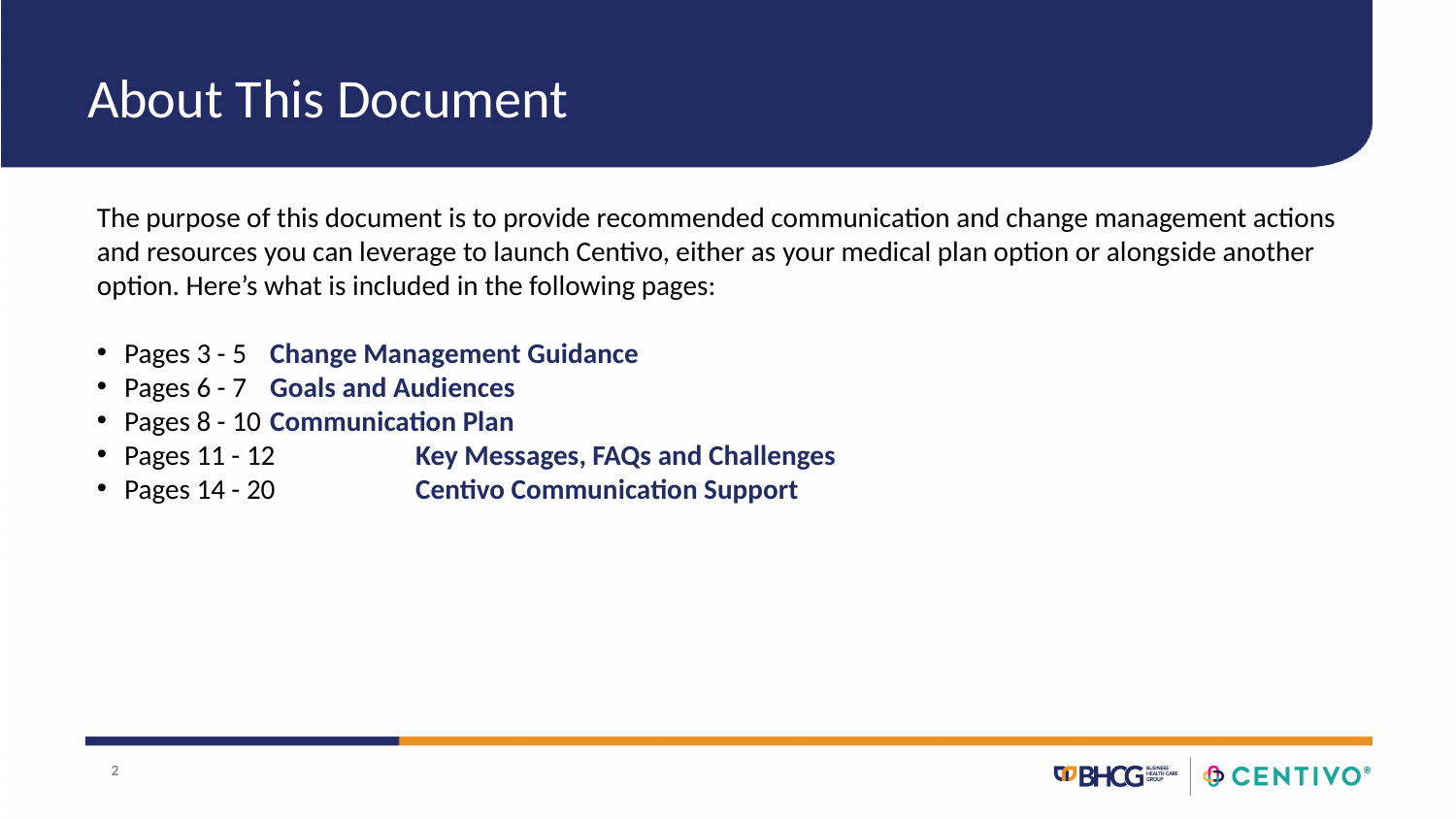

# About This Document
The purpose of this document is to provide recommended communication and change management actions and resources you can leverage to launch Centivo, either as your medical plan option or alongside another option. Here’s what is included in the following pages:

Pages 3 - 5 	Change Management Guidance
Pages 6 - 7 	Goals and Audiences
Pages 8 - 10 	Communication Plan
Pages 11 - 12 	Key Messages, FAQs and Challenges
Pages 14 - 20 	Centivo Communication Support
2